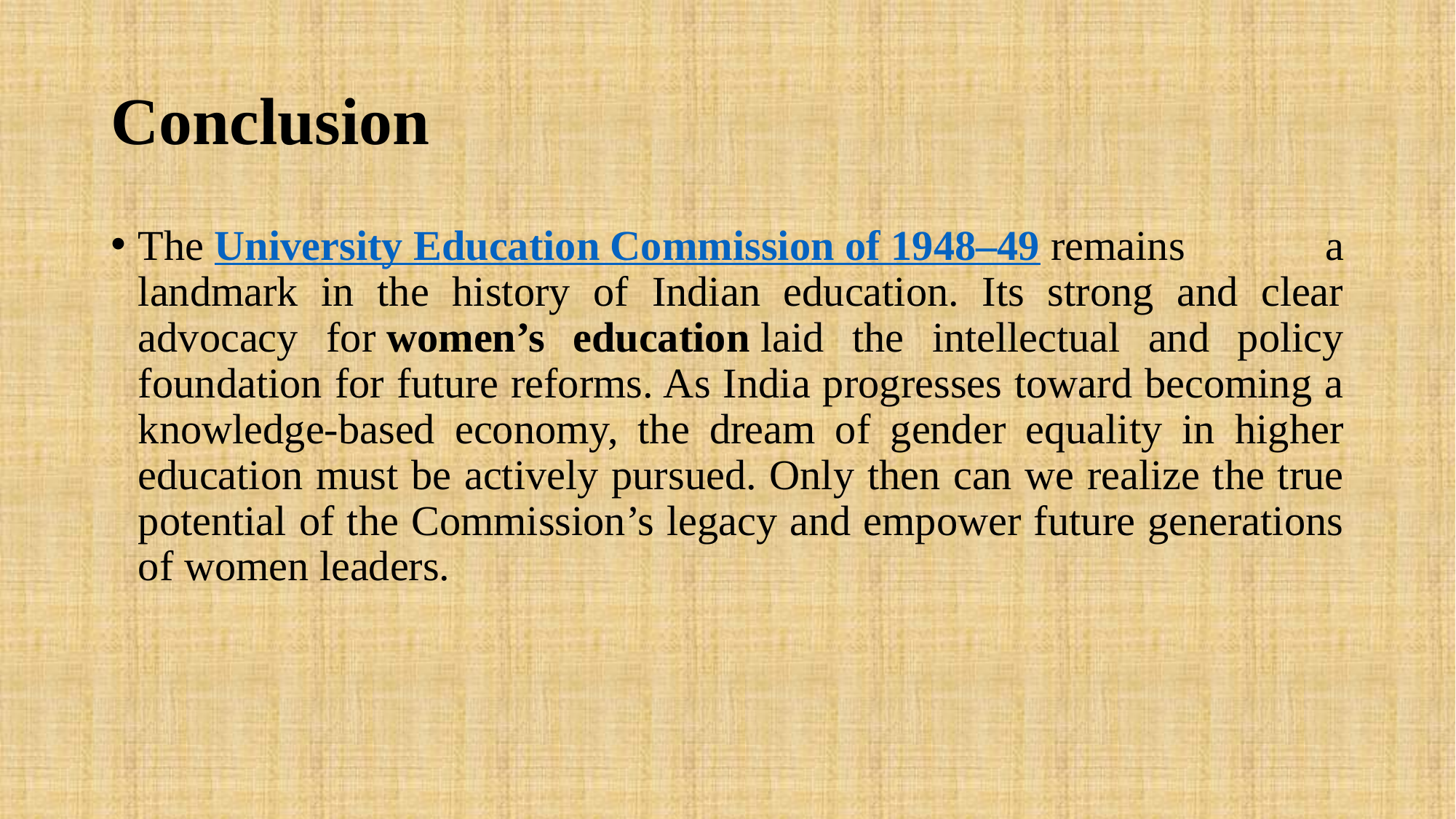

# Conclusion
The University Education Commission of 1948–49 remains a landmark in the history of Indian education. Its strong and clear advocacy for women’s education laid the intellectual and policy foundation for future reforms. As India progresses toward becoming a knowledge-based economy, the dream of gender equality in higher education must be actively pursued. Only then can we realize the true potential of the Commission’s legacy and empower future generations of women leaders.